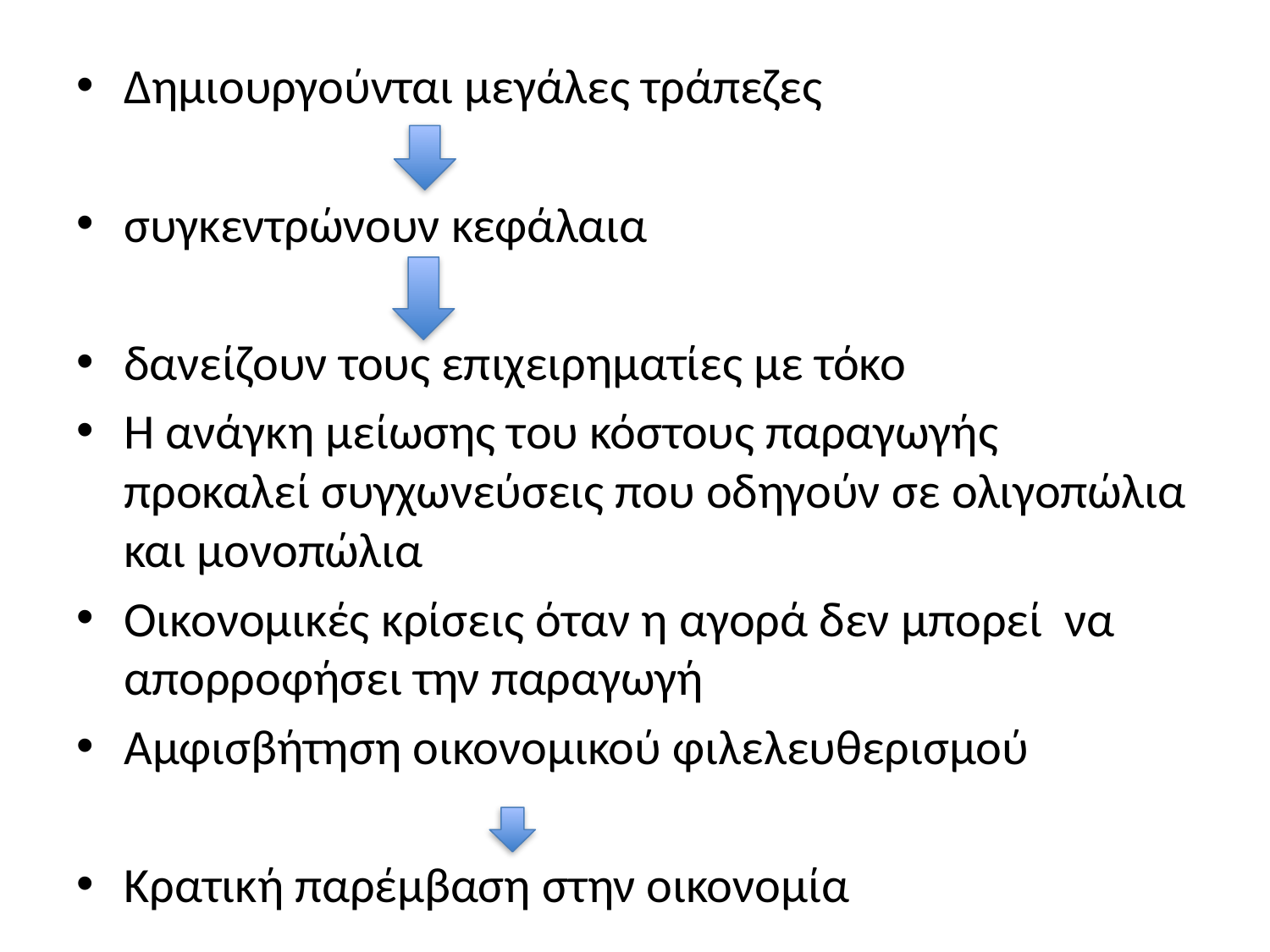

Δημιουργούνται μεγάλες τράπεζες

συγκεντρώνουν κεφάλαια

δανείζουν τους επιχειρηματίες με τόκο
Η ανάγκη μείωσης του κόστους παραγωγής προκαλεί συγχωνεύσεις που οδηγούν σε ολιγοπώλια και μονοπώλια
Οικονομικές κρίσεις όταν η αγορά δεν μπορεί  να απορροφήσει την παραγωγή
Αμφισβήτηση οικονομικού φιλελευθερισμού

Κρατική παρέμβαση στην οικονομία